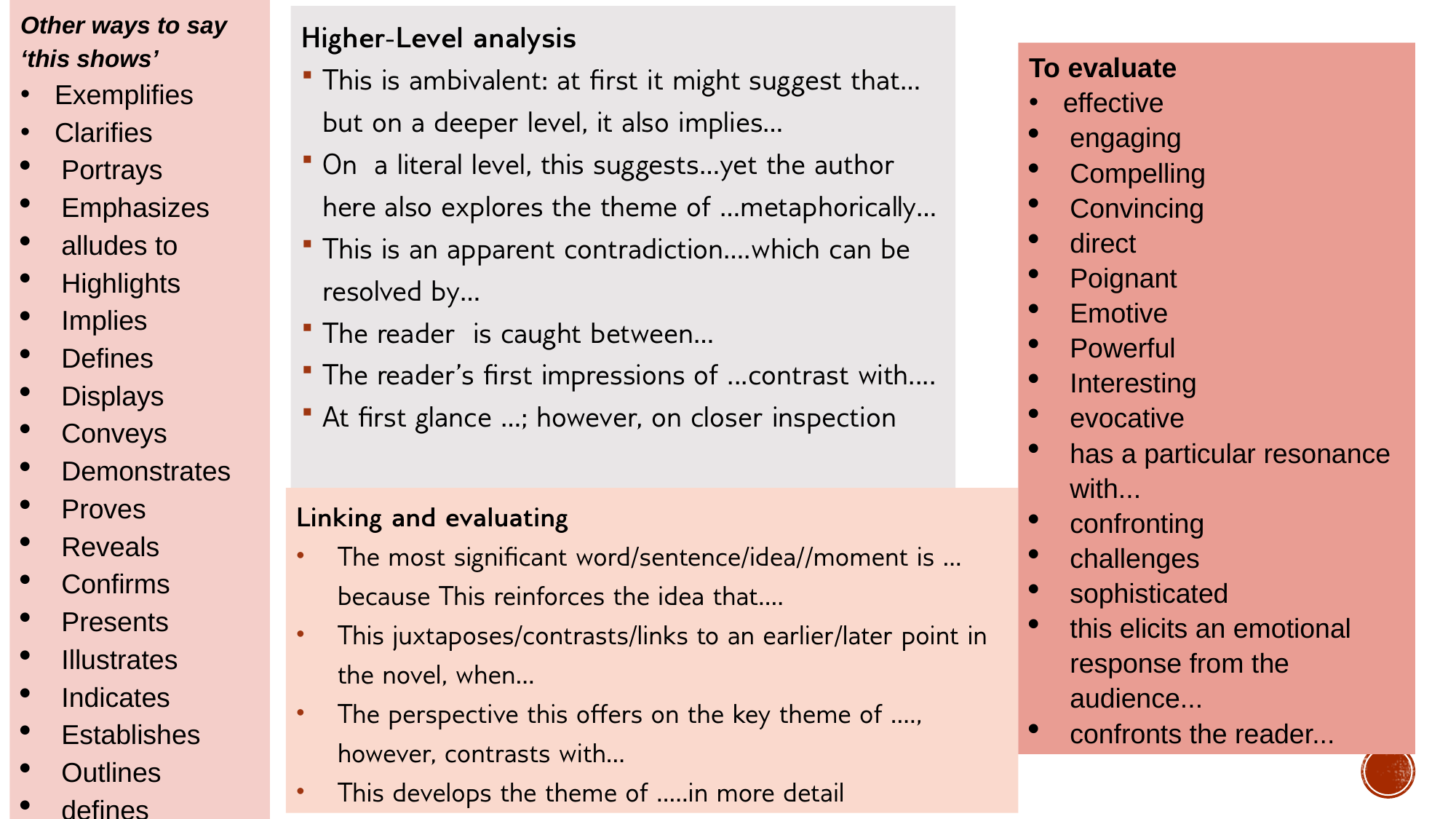

Other ways to say ‘this shows’
Exemplifies
Clarifies
Portrays
Emphasizes
alludes to
Highlights
Implies
Defines
Displays
Conveys
Demonstrates
Proves
Reveals
Confirms
Presents
Illustrates
Indicates
Establishes
Outlines
defines
Higher-Level analysis
This is ambivalent: at first it might suggest that…but on a deeper level, it also implies…
On  a literal level, this suggests…yet the author here also explores the theme of …metaphorically…
This is an apparent contradiction….which can be resolved by…
The reader  is caught between…
The reader’s first impressions of ...contrast with....
At first glance …; however, on closer inspection

To evaluate
effective
engaging
Compelling
Convincing
direct
Poignant
Emotive
Powerful
Interesting
evocative
has a particular resonance with...
confronting
challenges
sophisticated
this elicits an emotional response from the audience...
confronts the reader...
Linking and evaluating
The most significant word/sentence/idea//moment is …because This reinforces the idea that....
This juxtaposes/contrasts/links to an earlier/later point in the novel, when…
The perspective this offers on the key theme of …., however, contrasts with…
This develops the theme of …..in more detail